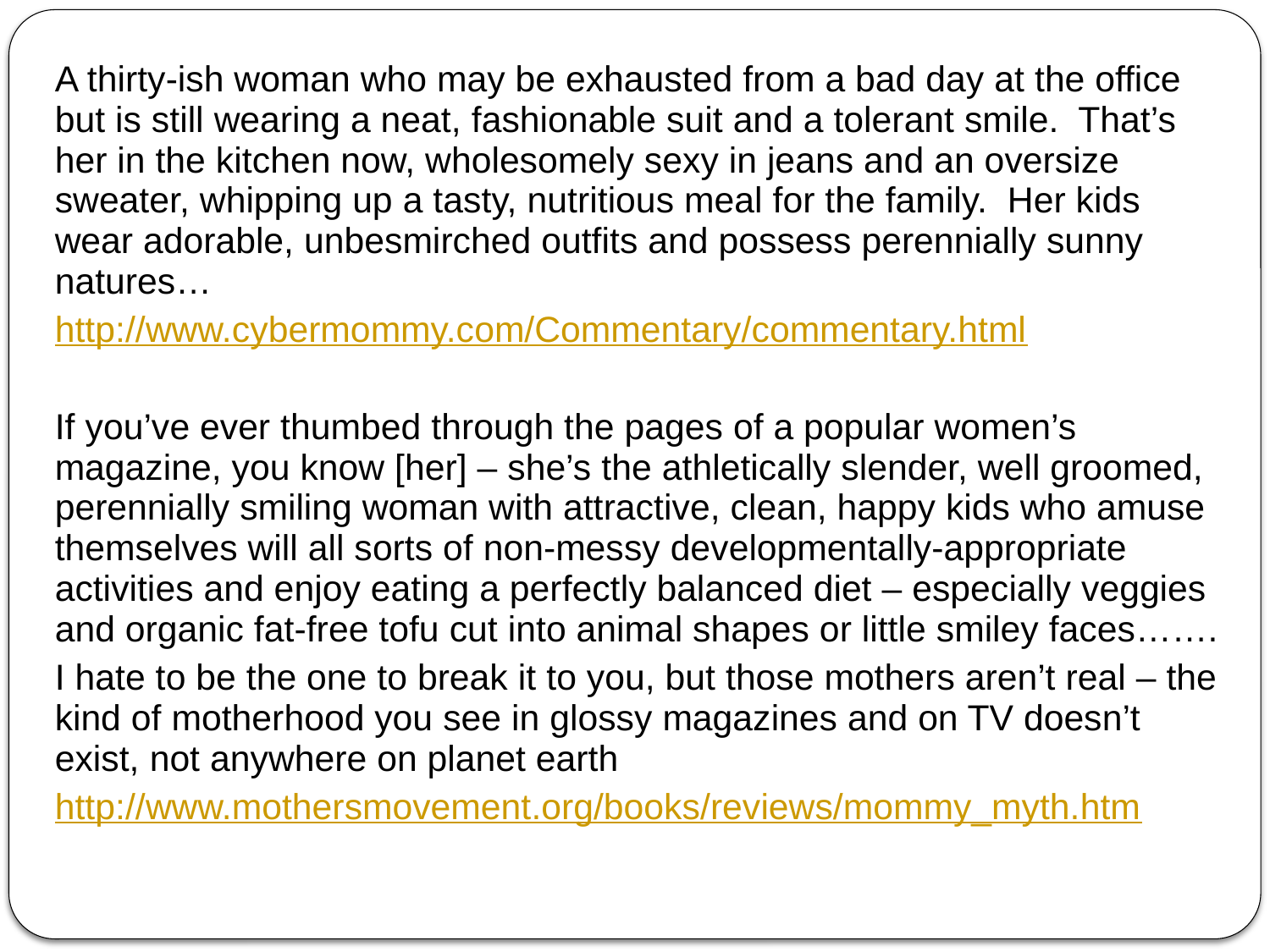

A thirty-ish woman who may be exhausted from a bad day at the office but is still wearing a neat, fashionable suit and a tolerant smile.  That’s her in the kitchen now, wholesomely sexy in jeans and an oversize sweater, whipping up a tasty, nutritious meal for the family.  Her kids wear adorable, unbesmirched outfits and possess perennially sunny natures…
http://www.cybermommy.com/Commentary/commentary.html

If you’ve ever thumbed through the pages of a popular women’s magazine, you know [her] – she’s the athletically slender, well groomed, perennially smiling woman with attractive, clean, happy kids who amuse themselves will all sorts of non-messy developmentally-appropriate activities and enjoy eating a perfectly balanced diet – especially veggies and organic fat-free tofu cut into animal shapes or little smiley faces…….
I hate to be the one to break it to you, but those mothers aren’t real – the kind of motherhood you see in glossy magazines and on TV doesn’t exist, not anywhere on planet earth
http://www.mothersmovement.org/books/reviews/mommy_myth.htm